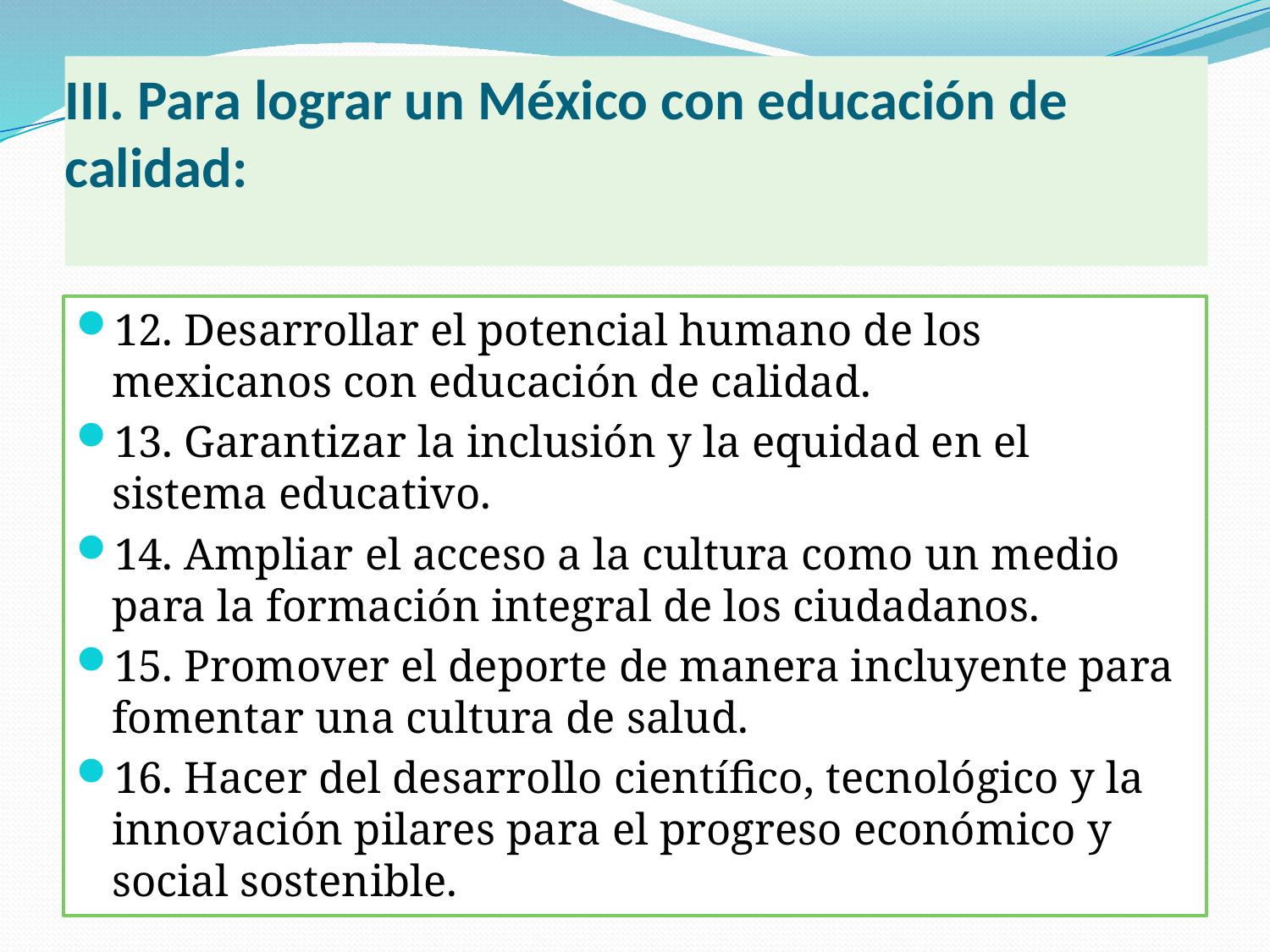

# III. Para lograr un México con educación de calidad:
12. Desarrollar el potencial humano de los mexicanos con educación de calidad.
13. Garantizar la inclusión y la equidad en el sistema educativo.
14. Ampliar el acceso a la cultura como un medio para la formación integral de los ciudadanos.
15. Promover el deporte de manera incluyente para fomentar una cultura de salud.
16. Hacer del desarrollo científico, tecnológico y la innovación pilares para el progreso económico y social sostenible.